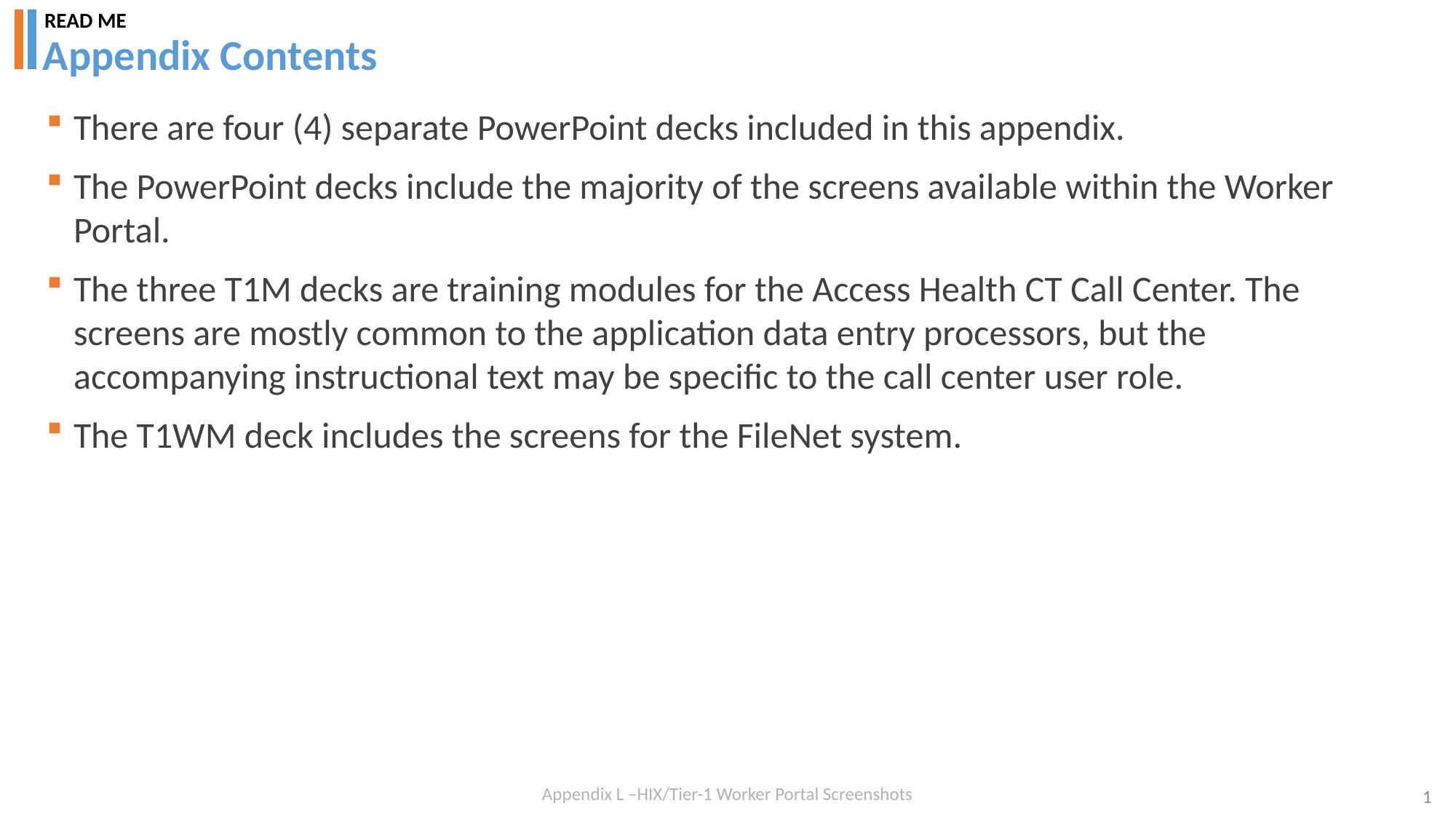

# Appendix Contents
There are four (4) separate PowerPoint decks included in this appendix.
The PowerPoint decks include the majority of the screens available within the Worker Portal.
The three T1M decks are training modules for the Access Health CT Call Center. The screens are mostly common to the application data entry processors, but the accompanying instructional text may be specific to the call center user role.
The T1WM deck includes the screens for the FileNet system.
Appendix L –HIX/Tier-1 Worker Portal Screenshots
1